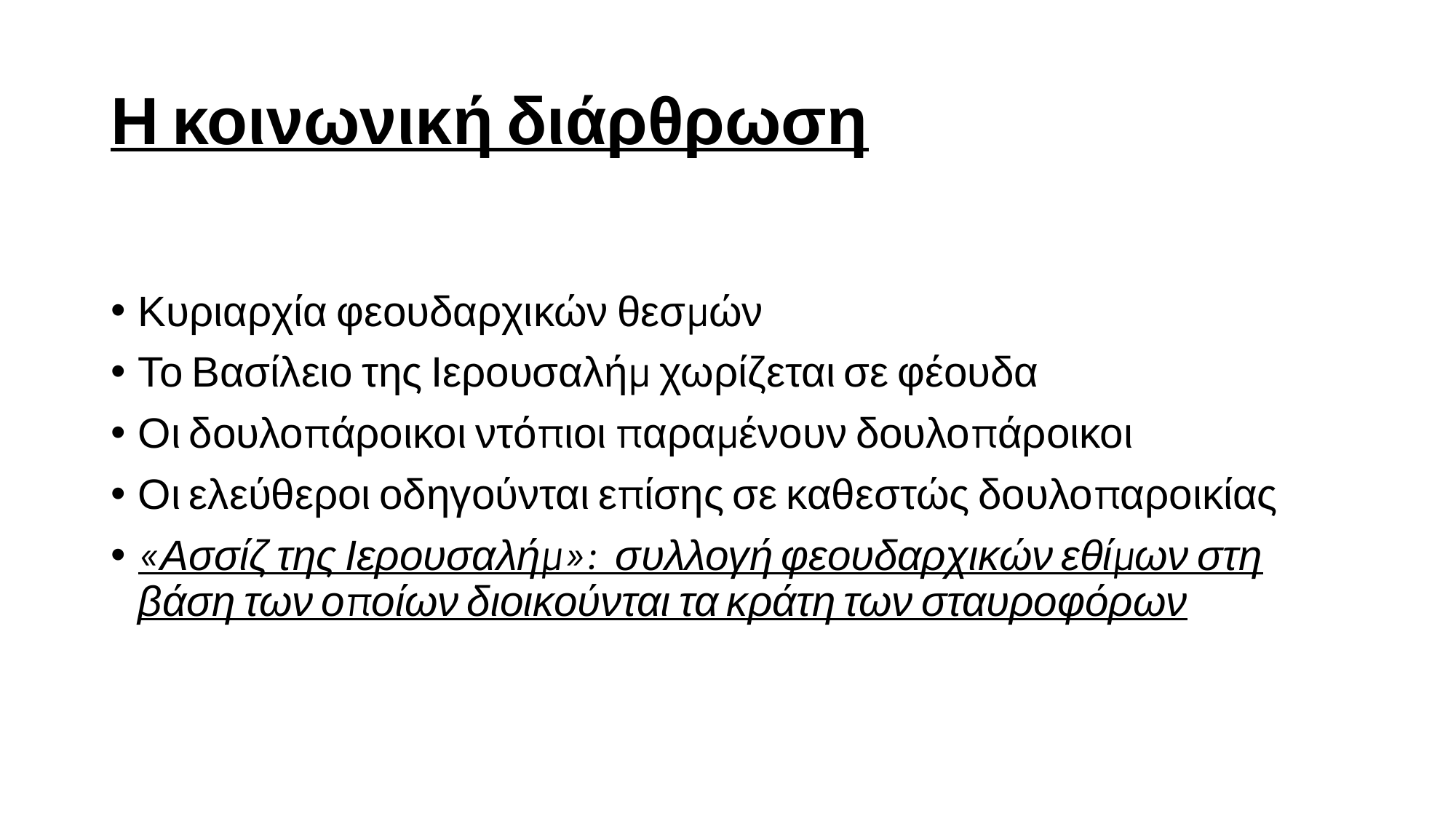

# Η κοινωνική διάρθρωση

Κυριαρχία φεουδαρχικών θεσμών
Το Βασίλειο της Ιερουσαλήμ χωρίζεται σε φέουδα
Οι δουλοπάροικοι ντόπιοι παραμένουν δουλοπάροικοι
Οι ελεύθεροι οδηγούνται επίσης σε καθεστώς δουλοπαροικίας
«Ασσίζ της Ιερουσαλήμ»:  συλλογή φεουδαρχικών εθίμων στη βάση των οποίων διοικούνται τα κράτη των σταυροφόρων